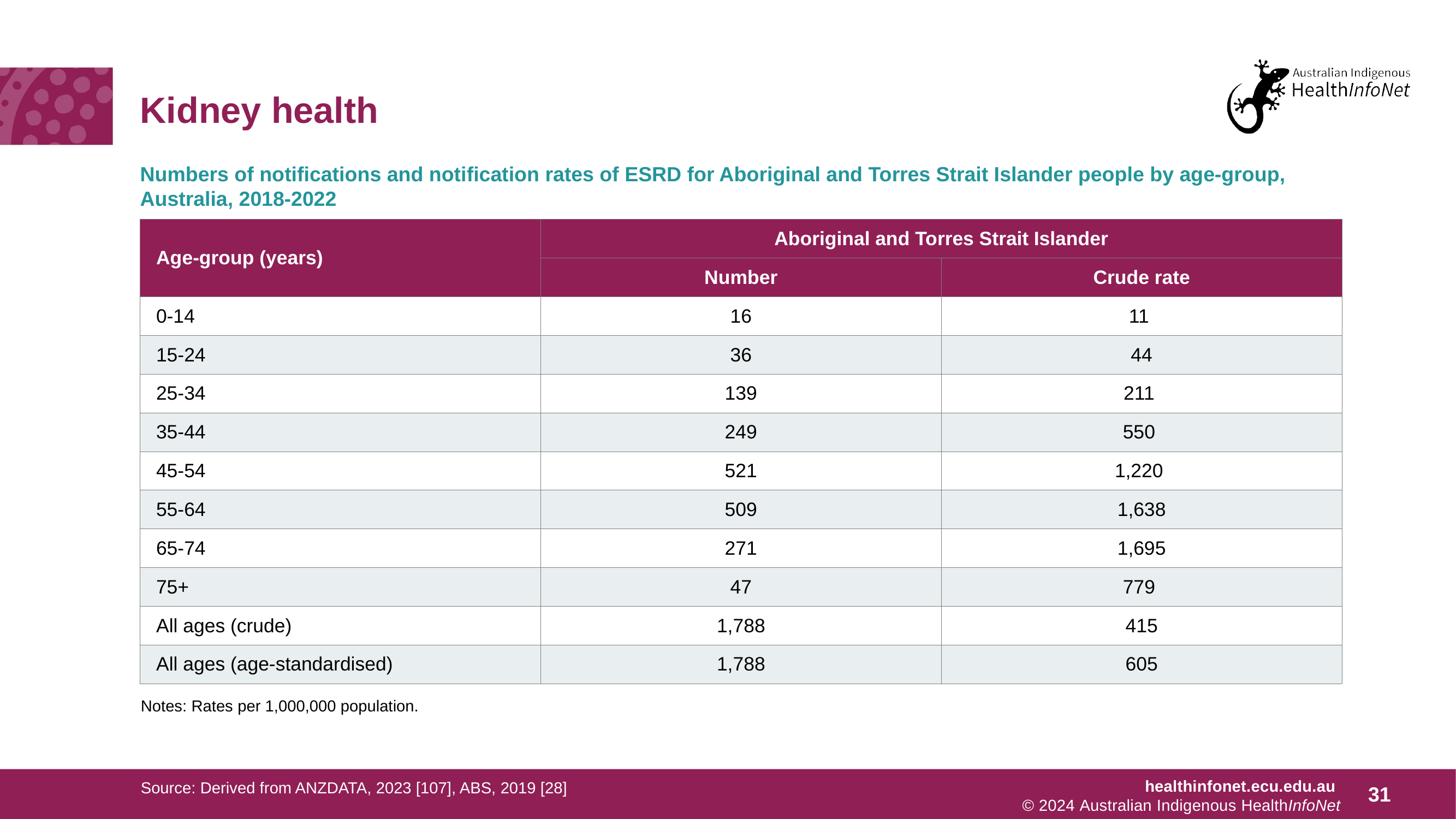

# Kidney health
Numbers of notifications and notification rates of ESRD for Aboriginal and Torres Strait Islander people by age-group, Australia, 2018-2022
| Age-group (years) | Aboriginal and Torres Strait Islander |  |
| --- | --- | --- |
|  | Number | Crude rate |
| 0-14 | 16 | 11 |
| 15-24 | 36 | 44 |
| 25-34 | 139 | 211 |
| 35-44 | 249 | 550 |
| 45-54 | 521 | 1,220 |
| 55-64 | 509 | 1,638 |
| 65-74 | 271 | 1,695 |
| 75+ | 47 | 779 |
| All ages (crude) | 1,788 | 415 |
| All ages (age-standardised) | 1,788 | 605 |
Notes: Rates per 1,000,000 population.

Source: Derived from ANZDATA, 2023 [107], ABS, 2019 [28]